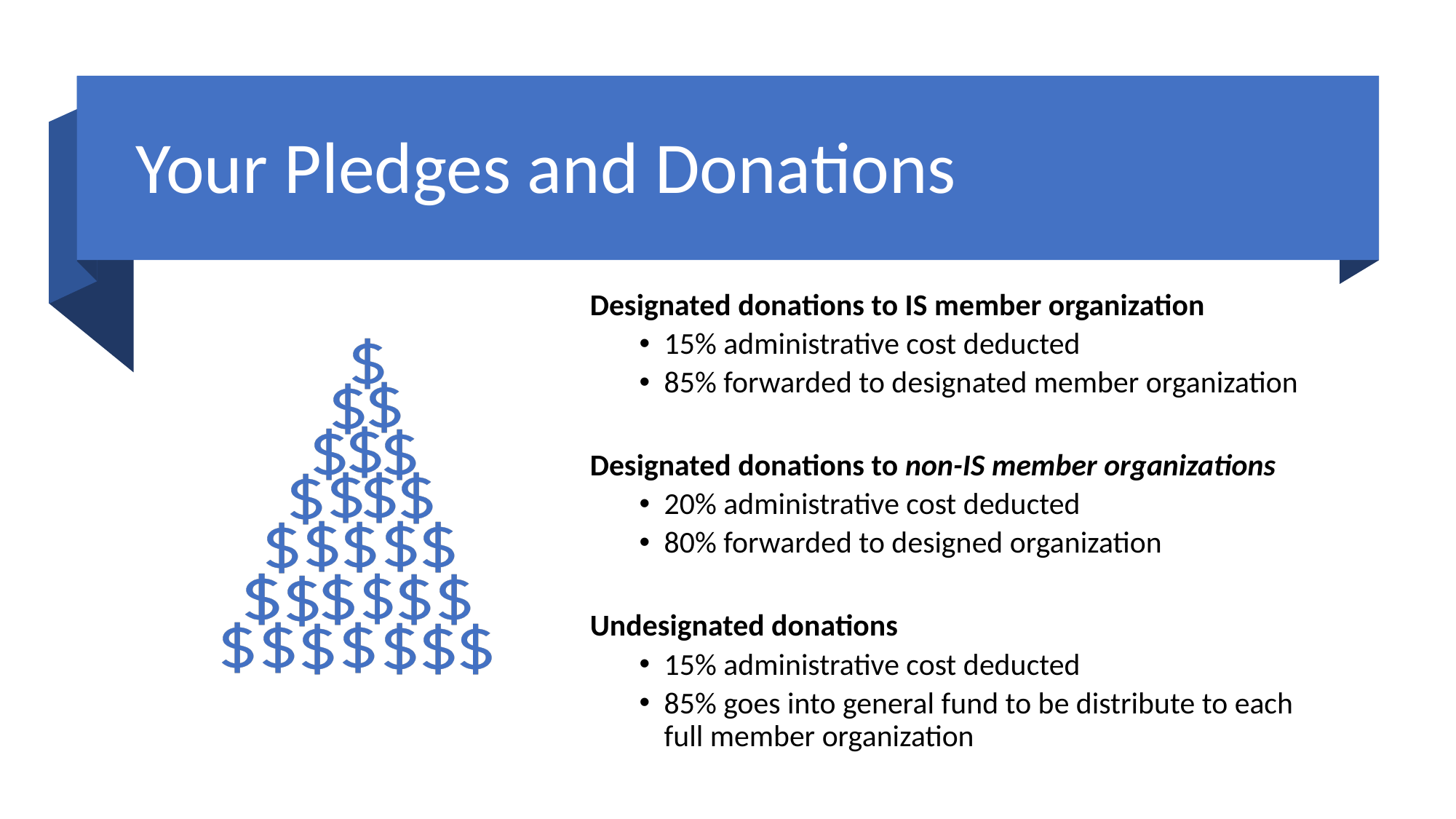

# Your Pledges and Donations
Designated donations to IS member organization
15% administrative cost deducted
85% forwarded to designated member organization

Designated donations to non-IS member organizations
20% administrative cost deducted
80% forwarded to designed organization

Undesignated donations
15% administrative cost deducted
85% goes into general fund to be distribute to each full member organization